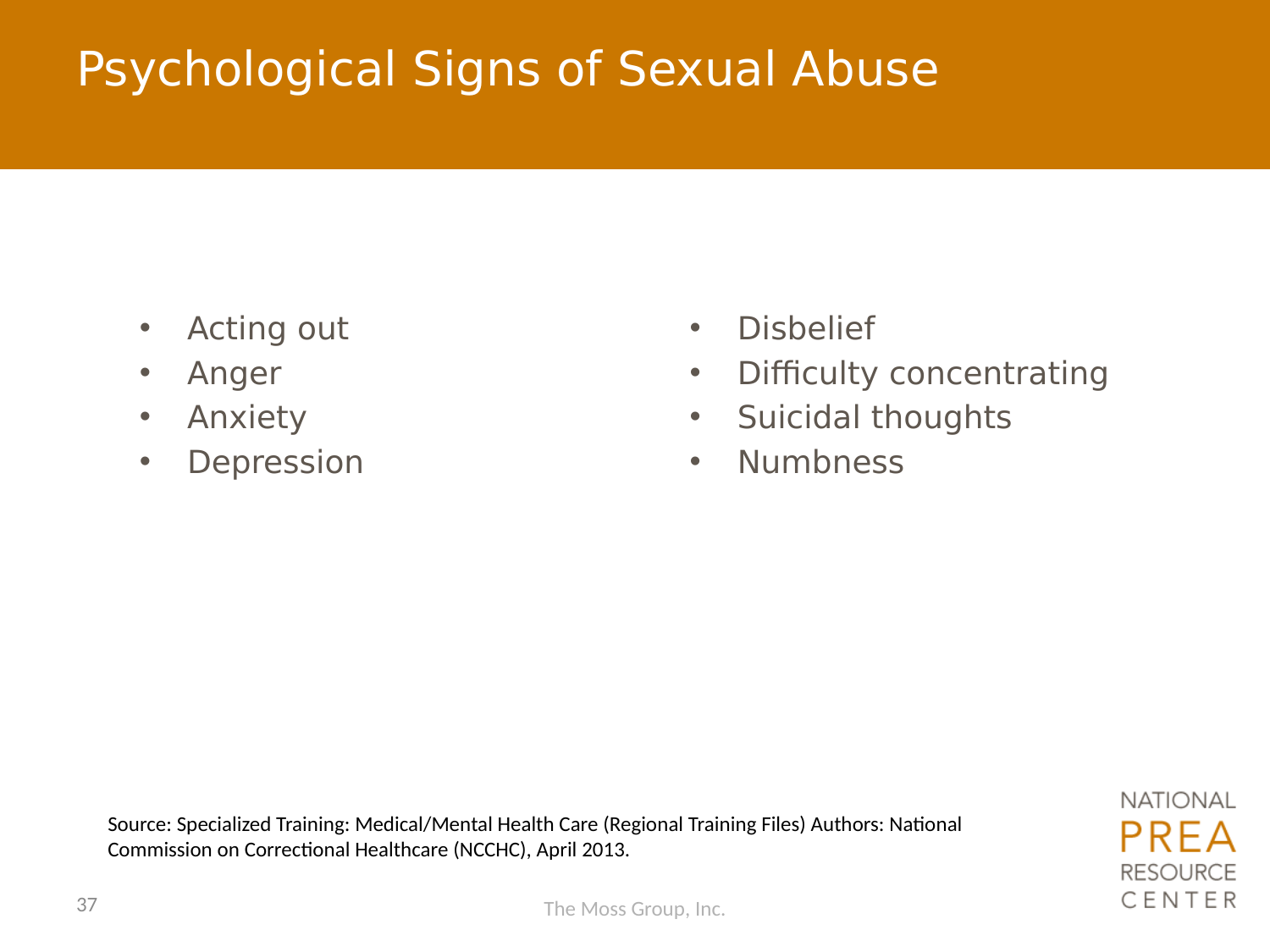

# Psychological Signs of Sexual Abuse

Acting out
Anger
Anxiety
Depression

Disbelief
Difficulty concentrating
Suicidal thoughts
Numbness

Source: Specialized Training: Medical/Mental Health Care (Regional Training Files) Authors: National Commission on Correctional Healthcare (NCCHC), April 2013.

37
The Moss Group, Inc.